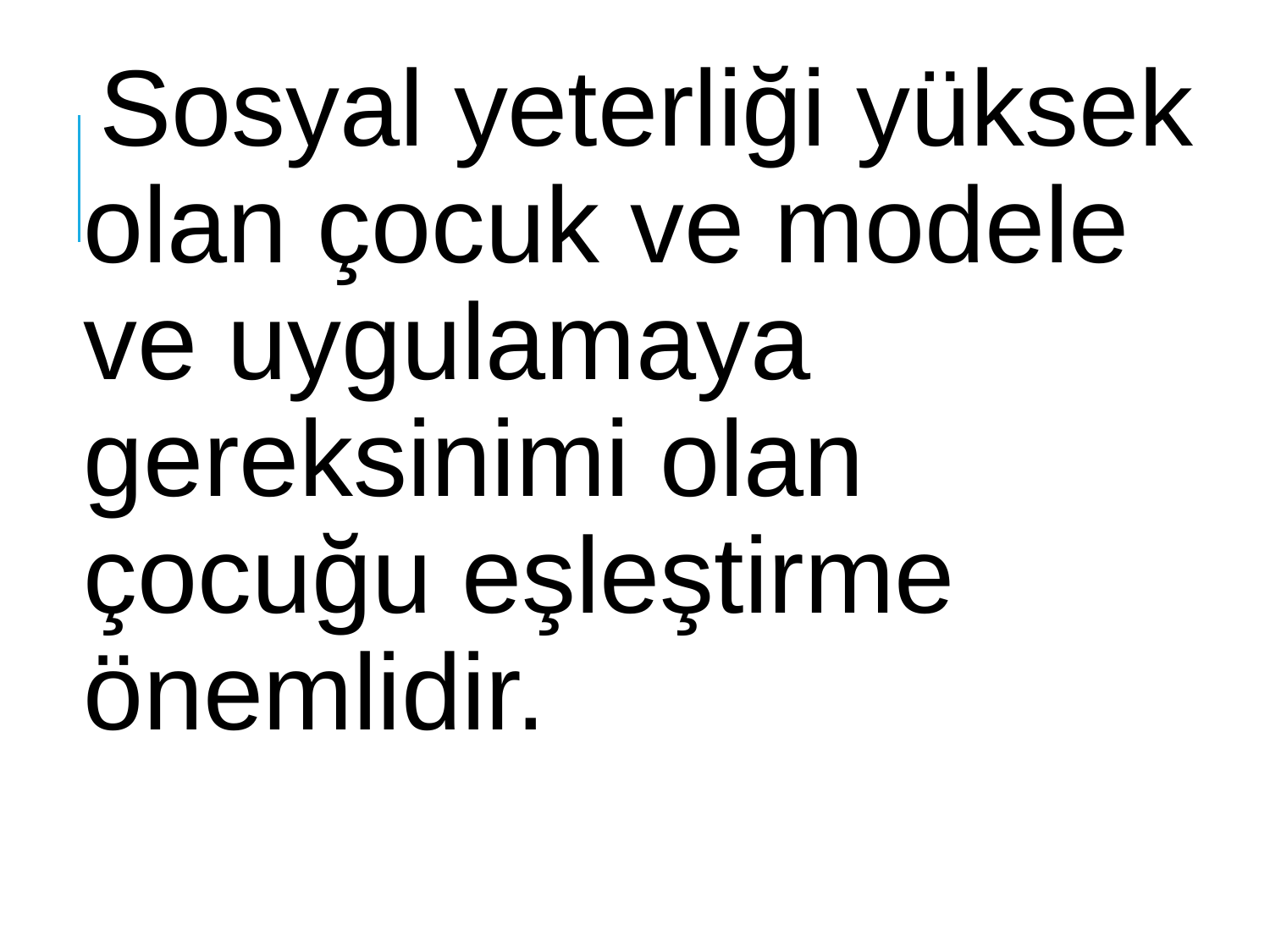

Sosyal yeterliği yüksek olan çocuk ve modele ve uygulamaya gereksinimi olan çocuğu eşleştirme önemlidir.